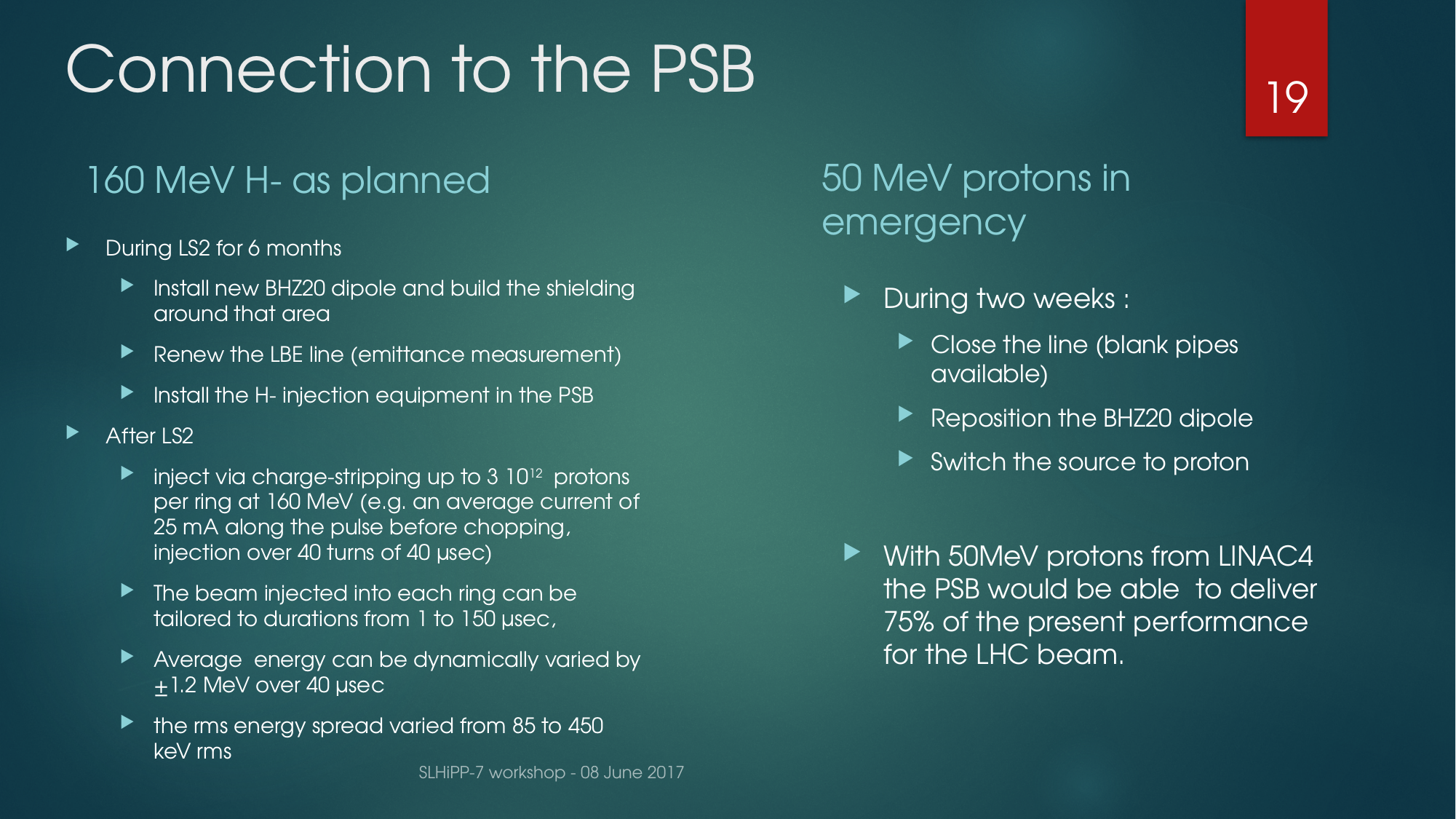

# Connection to the PSB
19
160 MeV H- as planned
50 MeV protons in emergency
During LS2 for 6 months
Install new BHZ20 dipole and build the shielding around that area
Renew the LBE line (emittance measurement)
Install the H- injection equipment in the PSB
After LS2
inject via charge-stripping up to 3 1012  protons per ring at 160 MeV (e.g. an average current of 25 mA along the pulse before chopping, injection over 40 turns of 40 µsec)
The beam injected into each ring can be tailored to durations from 1 to 150 µsec,
Average  energy can be dynamically varied by ±1.2 MeV over 40 µsec
the rms energy spread varied from 85 to 450 keV rms
During two weeks :
Close the line (blank pipes available)
Reposition the BHZ20 dipole
Switch the source to proton

With 50MeV protons from LINAC4 the PSB would be able  to deliver 75% of the present performance for the LHC beam.
SLHiPP-7 workshop - 08 June 2017